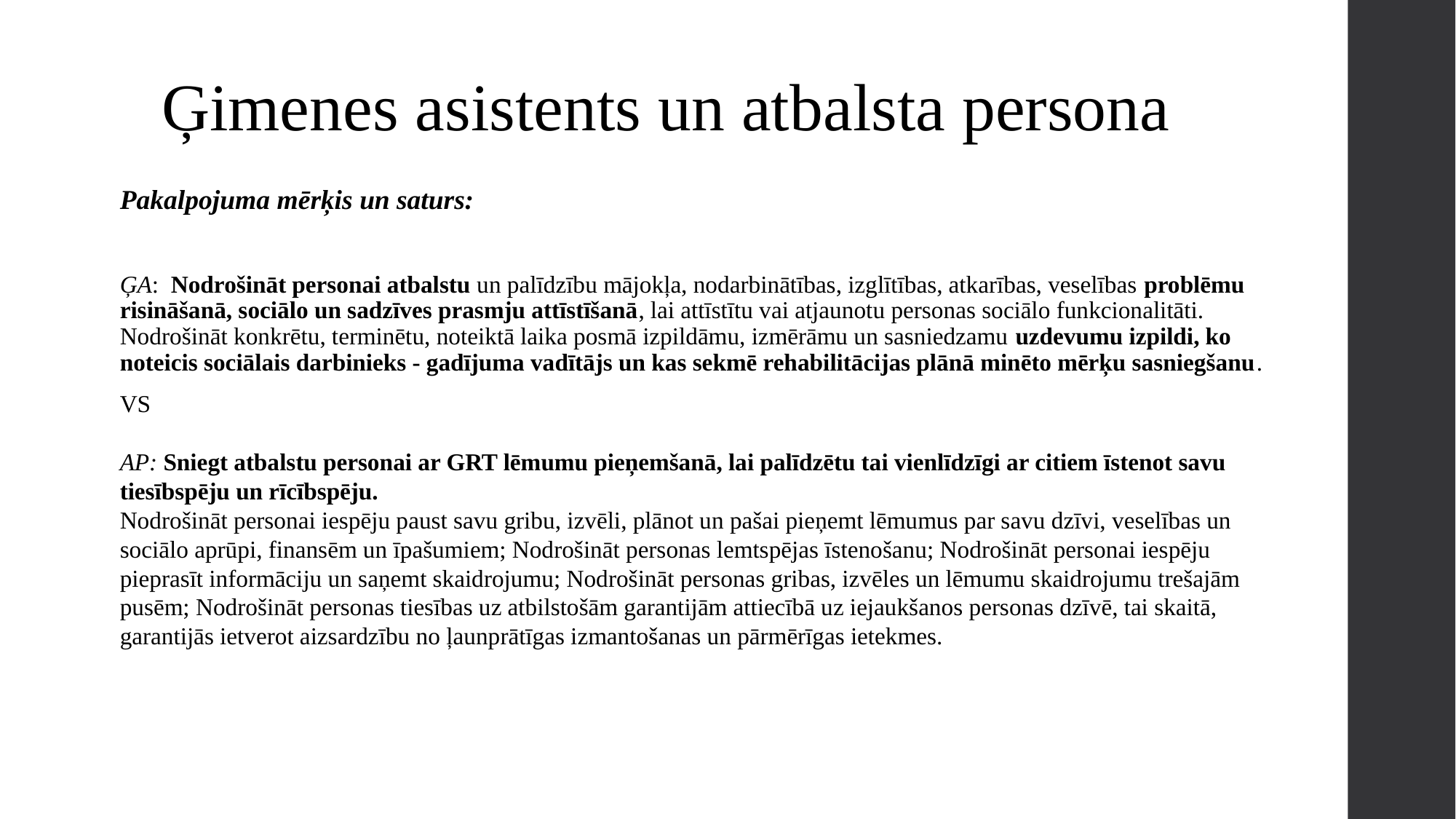

# Ģimenes asistents un atbalsta persona
Pakalpojuma mērķis un saturs:

ĢA:  Nodrošināt personai atbalstu un palīdzību mājokļa, nodarbinātības, izglītības, atkarības, veselības problēmu risināšanā, sociālo un sadzīves prasmju attīstīšanā, lai attīstītu vai atjaunotu personas sociālo funkcionalitāti. Nodrošināt konkrētu, terminētu, noteiktā laika posmā izpildāmu, izmērāmu un sasniedzamu uzdevumu izpildi, ko noteicis sociālais darbinieks - gadījuma vadītājs un kas sekmē rehabilitācijas plānā minēto mērķu sasniegšanu.
VS

AP: Sniegt atbalstu personai ar GRT lēmumu pieņemšanā, lai palīdzētu tai vienlīdzīgi ar citiem īstenot savu tiesībspēju un rīcībspēju.
Nodrošināt personai iespēju paust savu gribu, izvēli, plānot un pašai pieņemt lēmumus par savu dzīvi, veselības un sociālo aprūpi, finansēm un īpašumiem; Nodrošināt personas lemtspējas īstenošanu; Nodrošināt personai iespēju pieprasīt informāciju un saņemt skaidrojumu; Nodrošināt personas gribas, izvēles un lēmumu skaidrojumu trešajām pusēm; Nodrošināt personas tiesības uz atbilstošām garantijām attiecībā uz iejaukšanos personas dzīvē, tai skaitā, garantijās ietverot aizsardzību no ļaunprātīgas izmantošanas un pārmērīgas ietekmes.